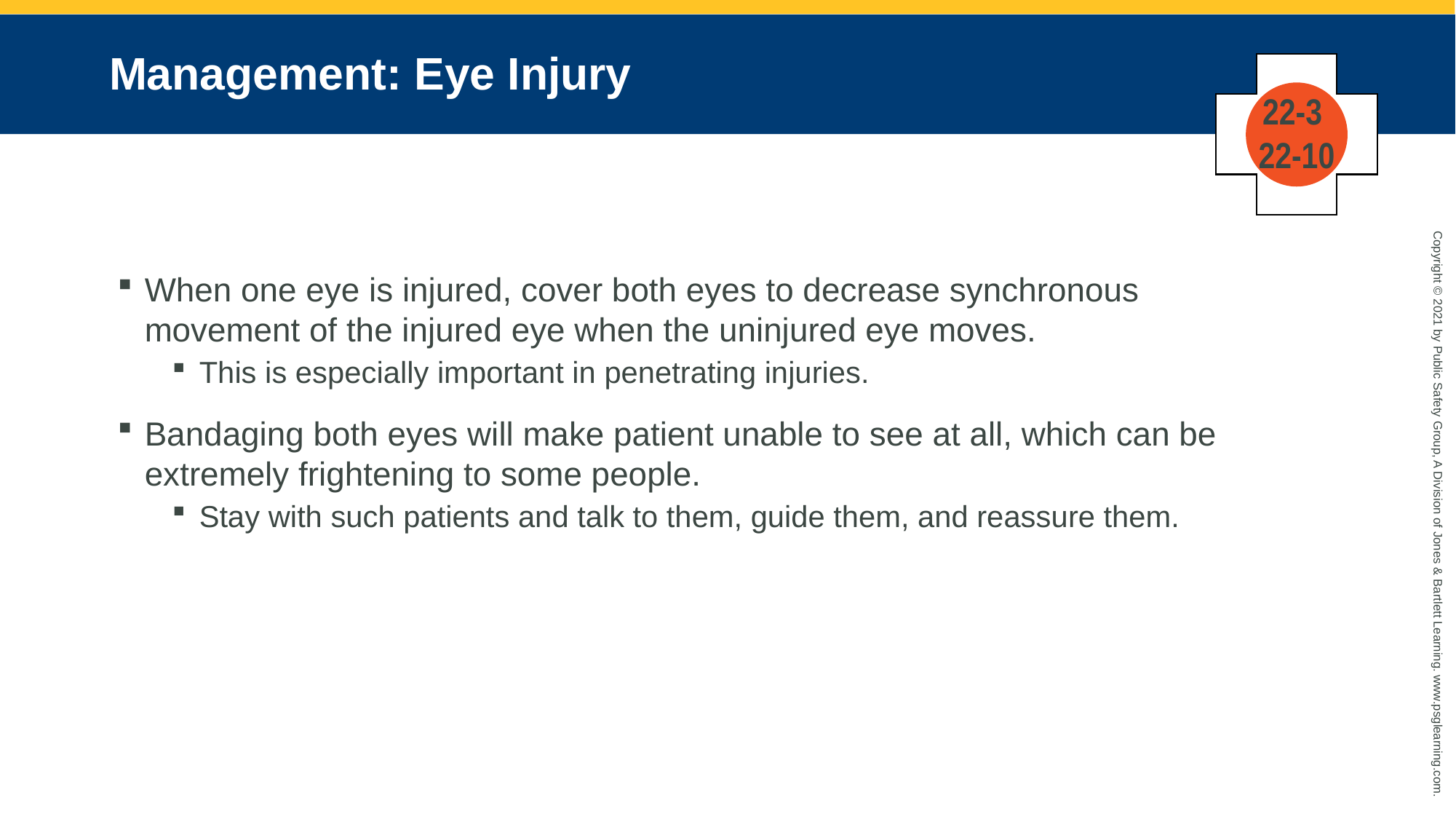

# Management: Eye Injury

22-3
22-10

When one eye is injured, cover both eyes to decrease synchronous movement of the injured eye when the uninjured eye moves.
This is especially important in penetrating injuries.
Bandaging both eyes will make patient unable to see at all, which can be extremely frightening to some people.
Stay with such patients and talk to them, guide them, and reassure them.